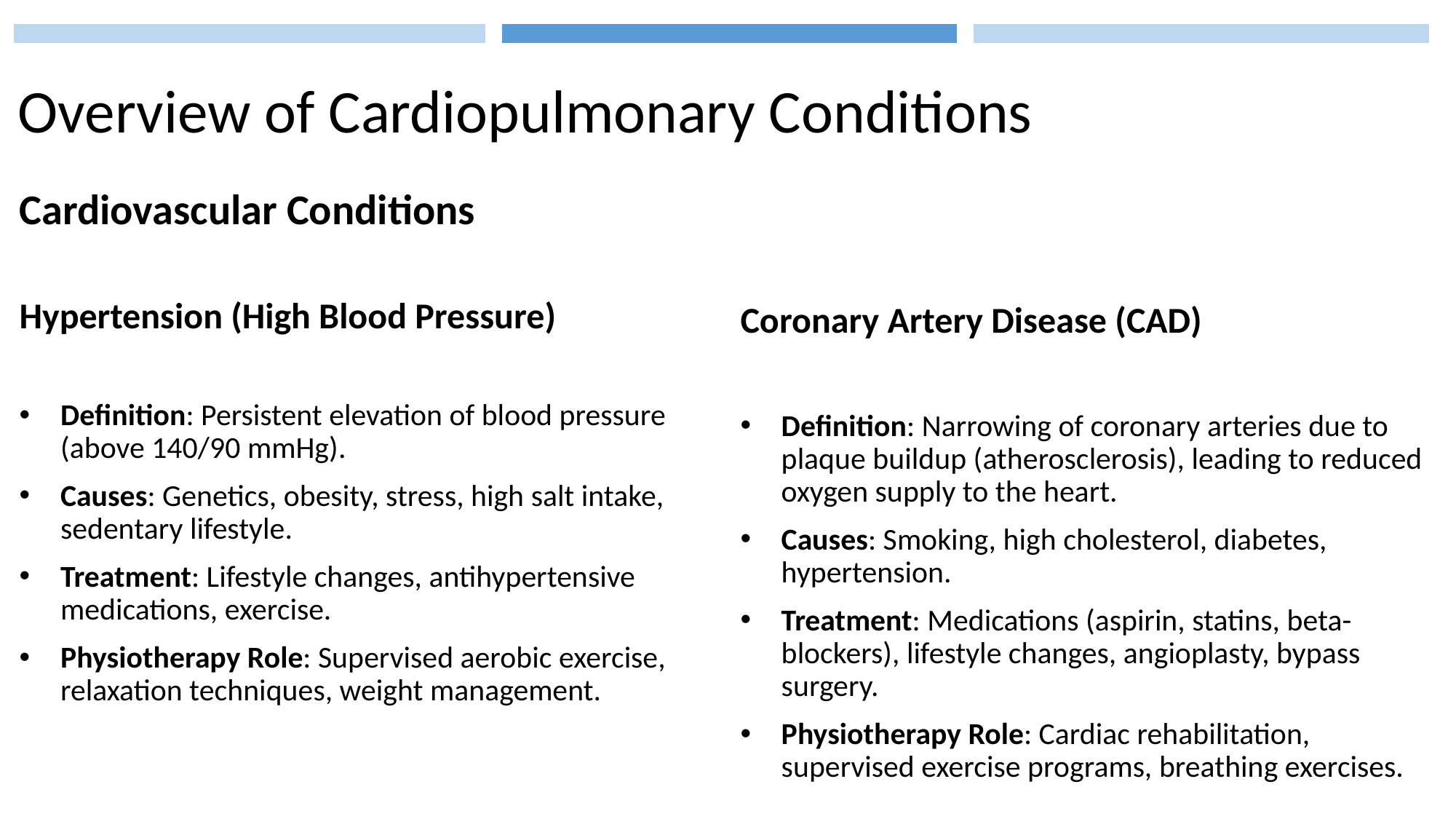

# Overview of Cardiopulmonary Conditions

Coronary Artery Disease (CAD)

Definition: Narrowing of coronary arteries due to plaque buildup (atherosclerosis), leading to reduced oxygen supply to the heart.
Causes: Smoking, high cholesterol, diabetes, hypertension.
Treatment: Medications (aspirin, statins, beta-blockers), lifestyle changes, angioplasty, bypass surgery.
Physiotherapy Role: Cardiac rehabilitation, supervised exercise programs, breathing exercises.
Cardiovascular Conditions

Hypertension (High Blood Pressure)

Definition: Persistent elevation of blood pressure (above 140/90 mmHg).
Causes: Genetics, obesity, stress, high salt intake, sedentary lifestyle.
Treatment: Lifestyle changes, antihypertensive medications, exercise.
Physiotherapy Role: Supervised aerobic exercise, relaxation techniques, weight management.